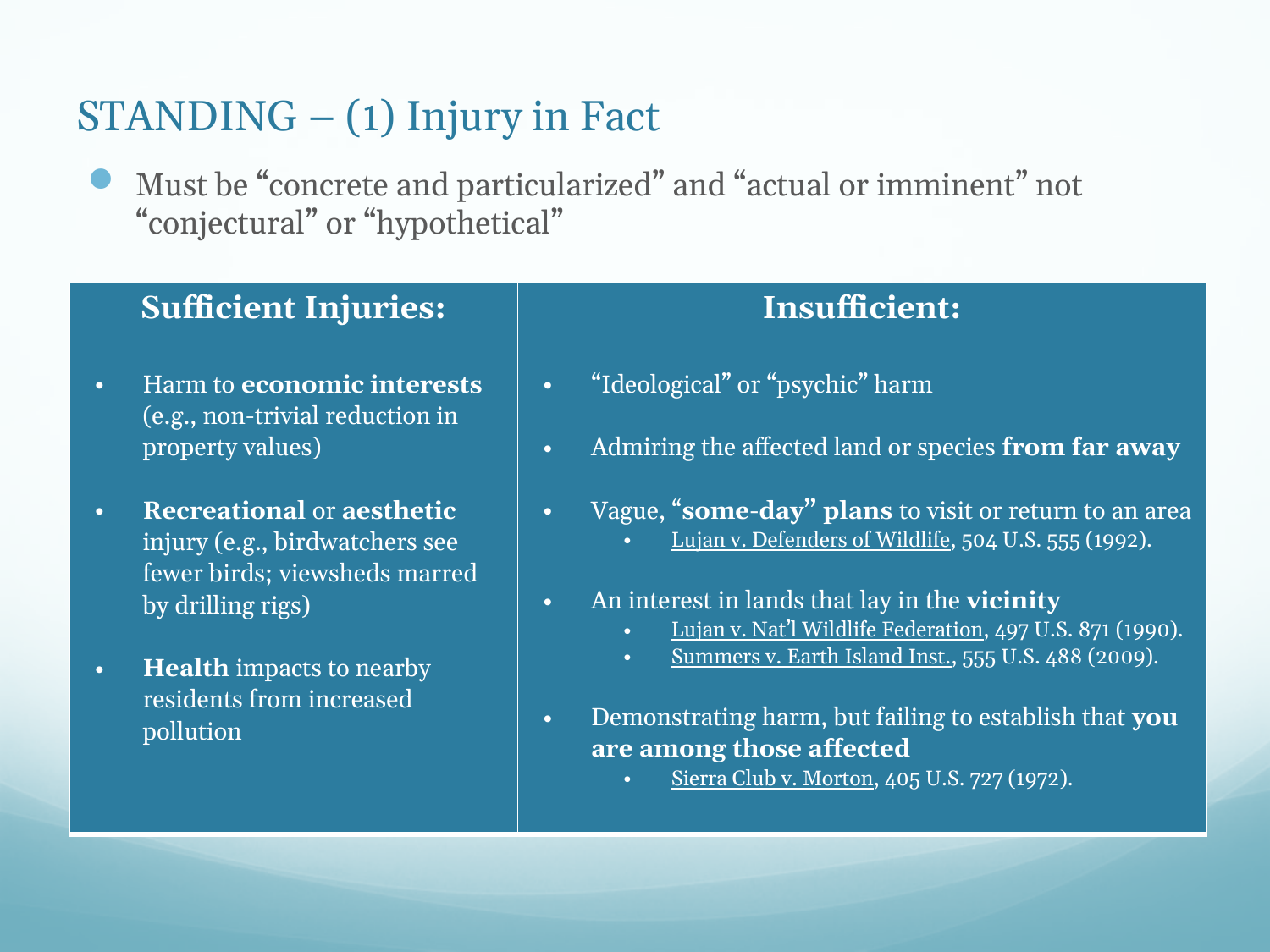

# STANDING – (1) Injury in Fact
Must be “concrete and particularized” and “actual or imminent” not “conjectural” or “hypothetical”

| Sufficient Injuries: Harm to economic interests (e.g., non-trivial reduction in property values) Recreational or aesthetic injury (e.g., birdwatchers see fewer birds; viewsheds marred by drilling rigs) Health impacts to nearby residents from increased pollution | Insufficient: “Ideological” or “psychic” harm Admiring the affected land or species from far away Vague, “some-day” plans to visit or return to an area Lujan v. Defenders of Wildlife, 504 U.S. 555 (1992). An interest in lands that lay in the vicinity Lujan v. Nat’l Wildlife Federation, 497 U.S. 871 (1990). Summers v. Earth Island Inst., 555 U.S. 488 (2009). Demonstrating harm, but failing to establish that you are among those affected Sierra Club v. Morton, 405 U.S. 727 (1972). |
| --- | --- |